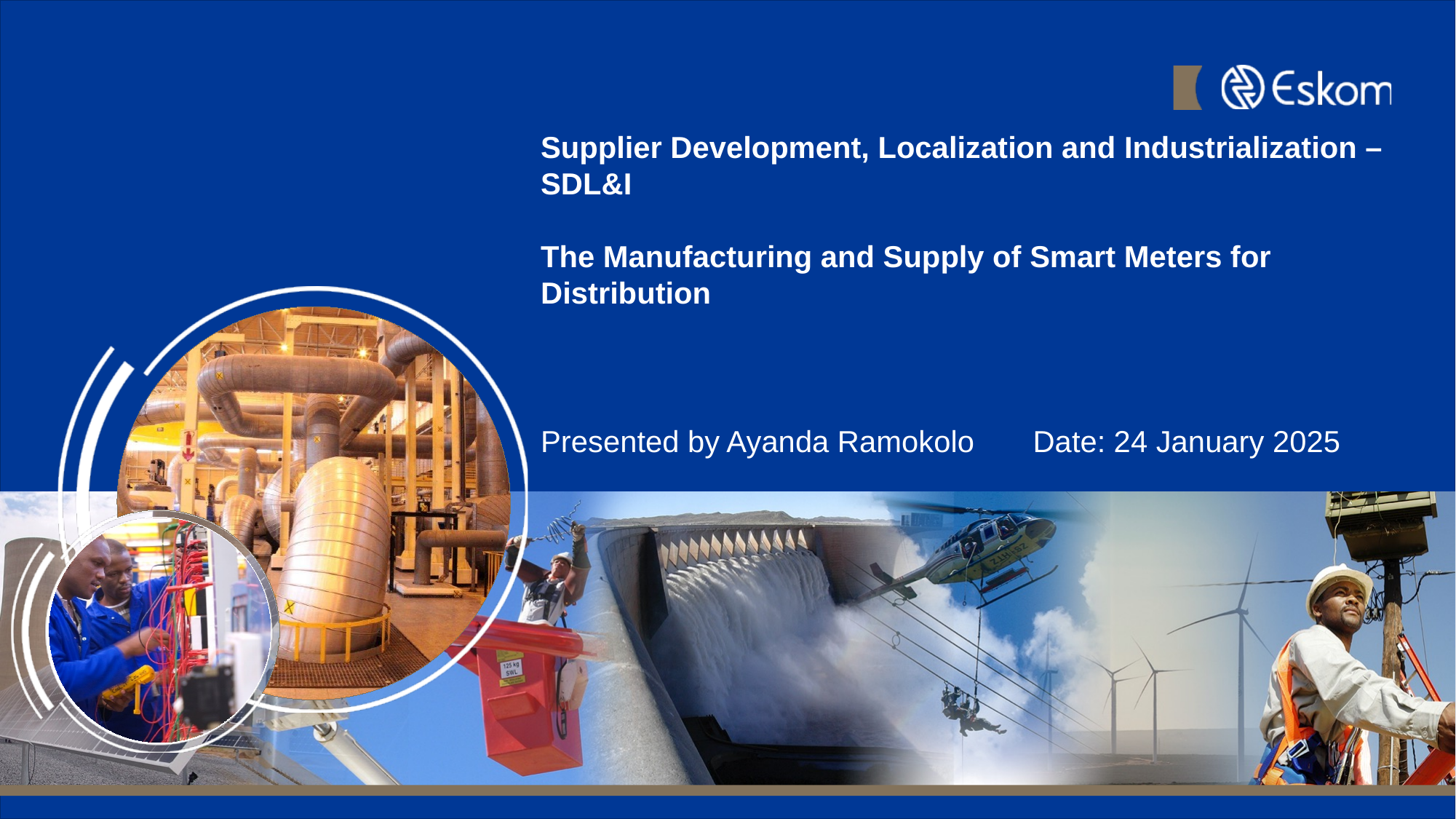

Supplier Development, Localization and Industrialization – SDL&I

The Manufacturing and Supply of Smart Meters for  Distribution
#
Presented by Ayanda Ramokolo       Date: 24 January 2025